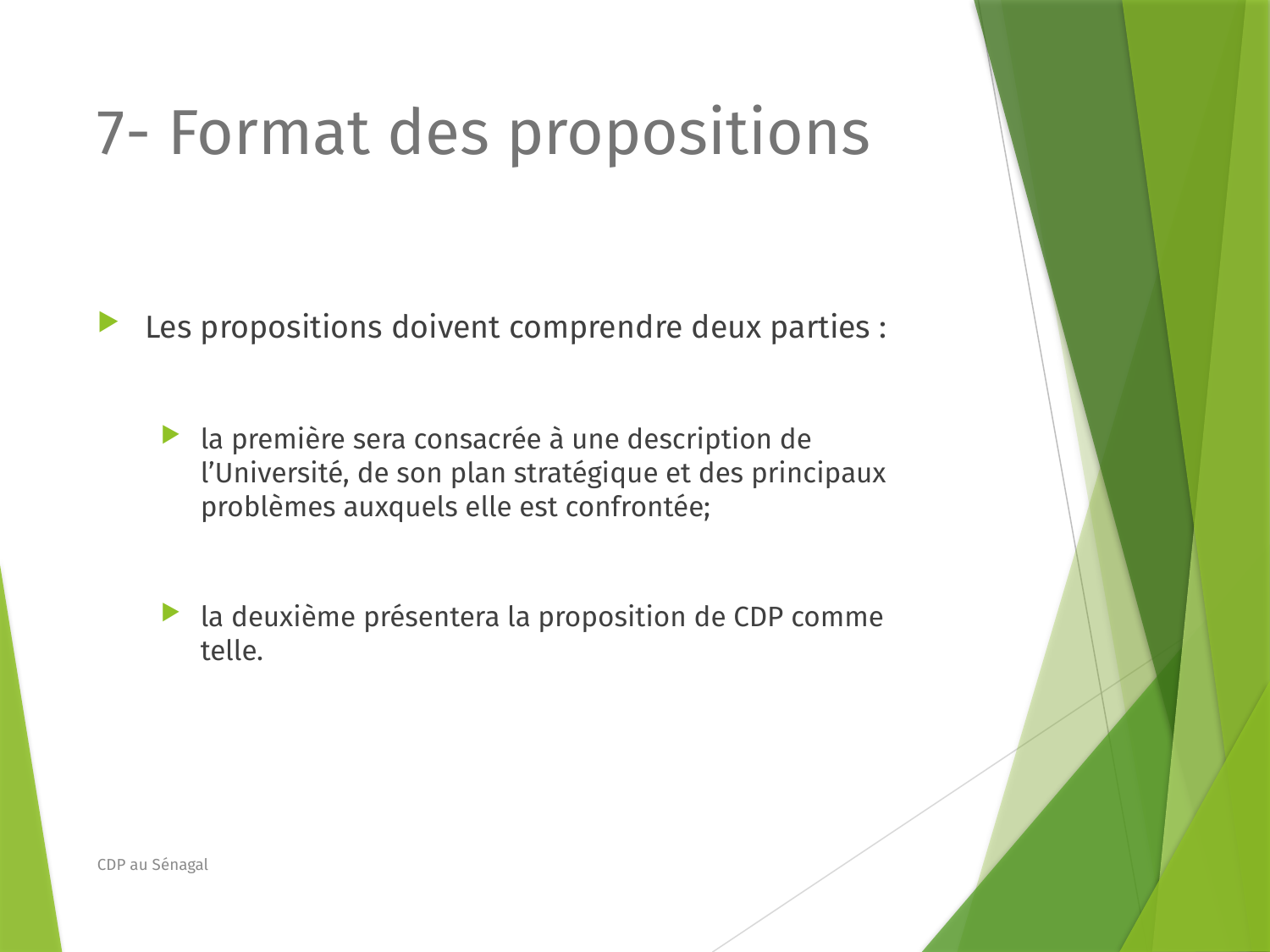

# 7- Format des propositions
Les propositions doivent comprendre deux parties :

la première sera consacrée à une description de l’Université, de son plan stratégique et des principaux problèmes auxquels elle est confrontée;

la deuxième présentera la proposition de CDP comme telle.
CDP au Sénagal